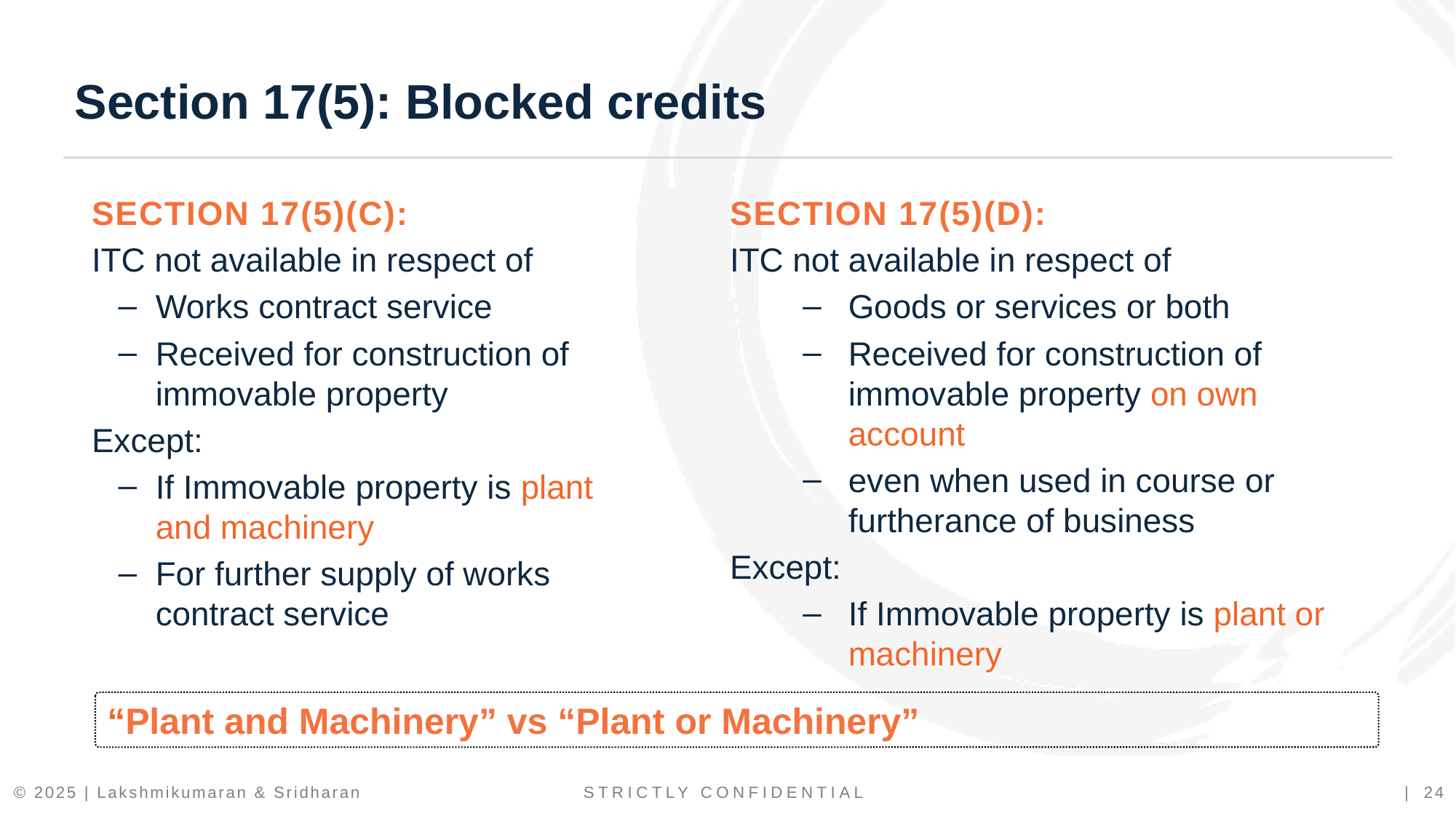

Section 17(5): Blocked credits

Section 17(5)(c):
ITC not available in respect of
Works contract service
Received for construction of immovable property
Except:
If Immovable property is plant and machinery
For further supply of works contract service
Section 17(5)(d):
ITC not available in respect of
Goods or services or both
Received for construction of immovable property on own account
even when used in course or furtherance of business
Except:
If Immovable property is plant or machinery
“Plant and Machinery” vs “Plant or Machinery”